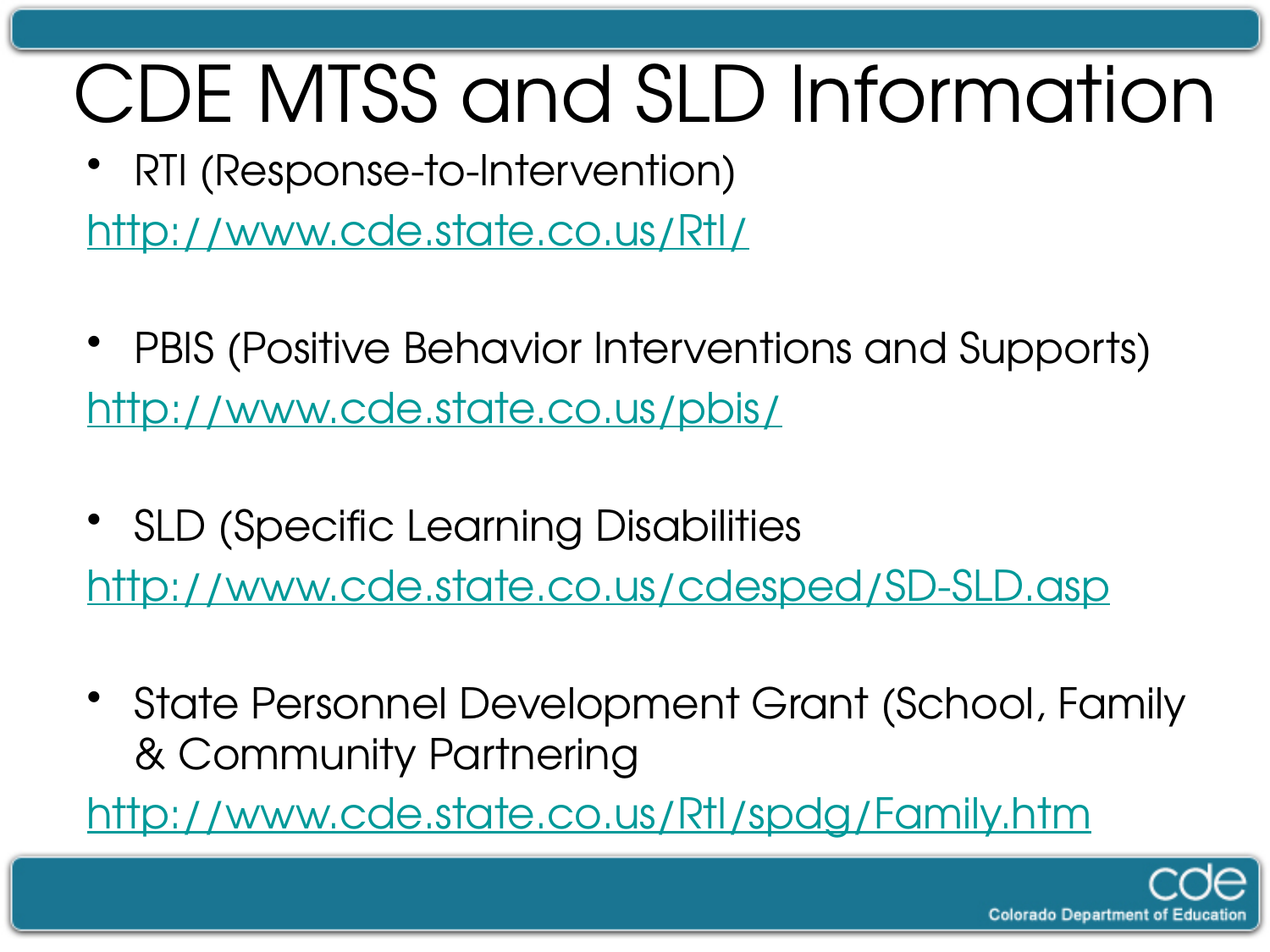

# CDE MTSS and SLD Information
RTI (Response-to-Intervention)
http://www.cde.state.co.us/RtI/

PBIS (Positive Behavior Interventions and Supports)
http://www.cde.state.co.us/pbis/

SLD (Specific Learning Disabilities
http://www.cde.state.co.us/cdesped/SD-SLD.asp

State Personnel Development Grant (School, Family & Community Partnering
http://www.cde.state.co.us/RtI/spdg/Family.htm